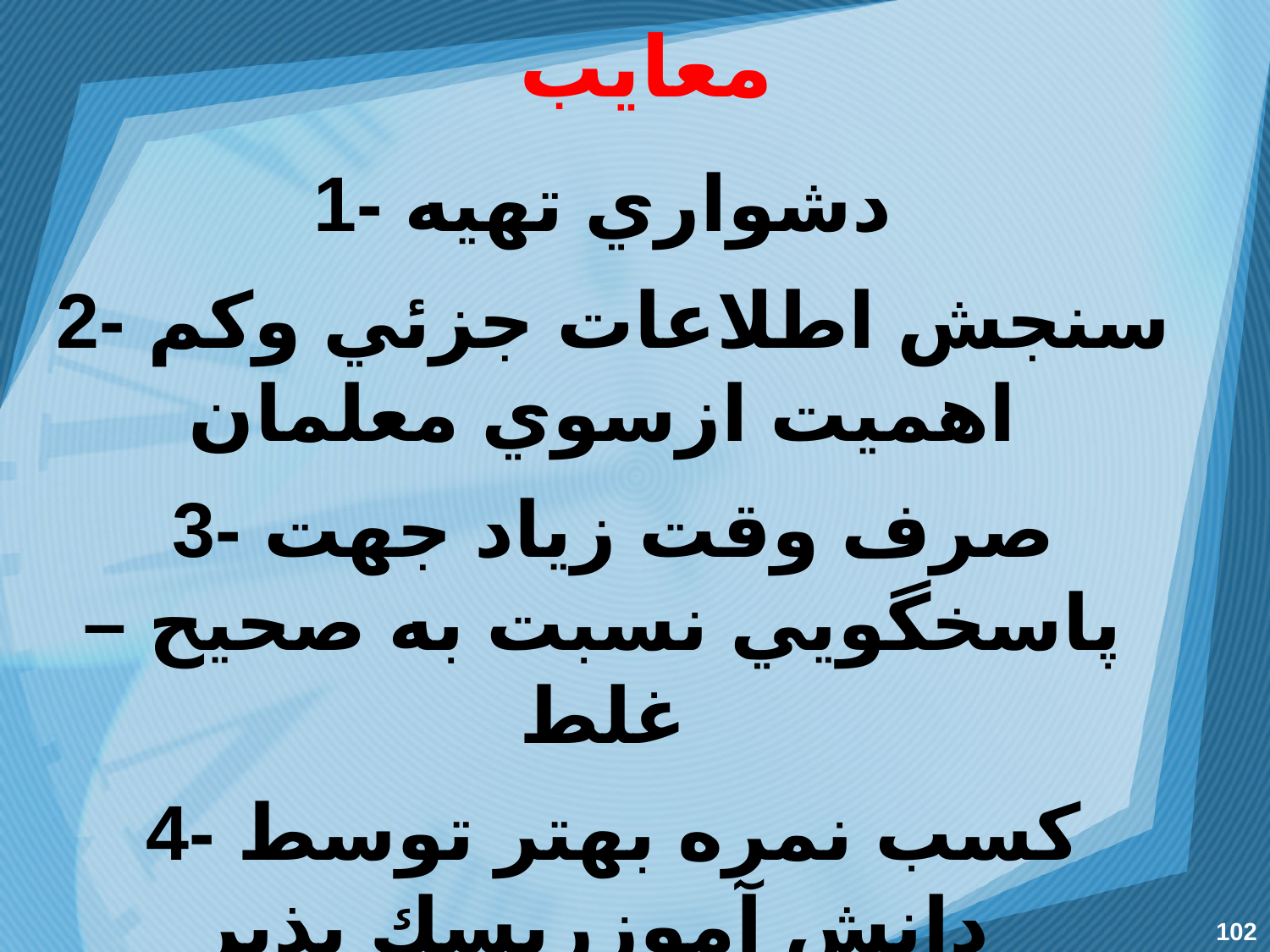

معایب

1- دشواري تهيه
 2- سنجش اطلاعات جزئي وكم اهميت ازسوي معلمان
 3- صرف وقت زياد جهت پاسخگويي نسبت به صحيح – غلط
 4- كسب نمره بهتر توسط دانش آموزريسك پذير
102